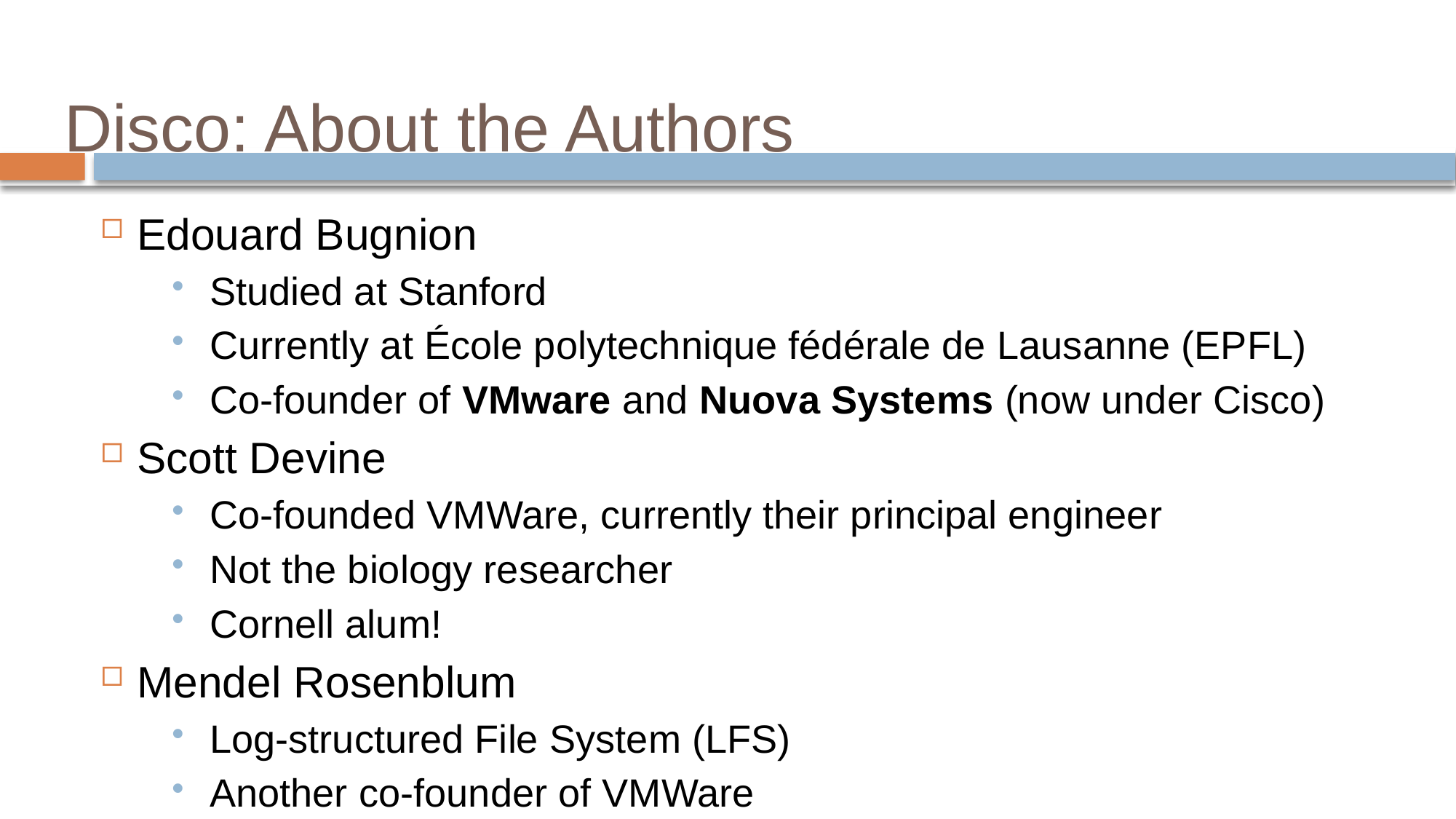

# Disco: About the Authors
Edouard Bugnion
Studied at Stanford
Currently at École polytechnique fédérale de Lausanne (EPFL)
Co-founder of VMware and Nuova Systems (now under Cisco)
Scott Devine
Co-founded VMWare, currently their principal engineer
Not the biology researcher
Cornell alum!
Mendel Rosenblum
Log-structured File System (LFS)
Another co-founder of VMWare

15